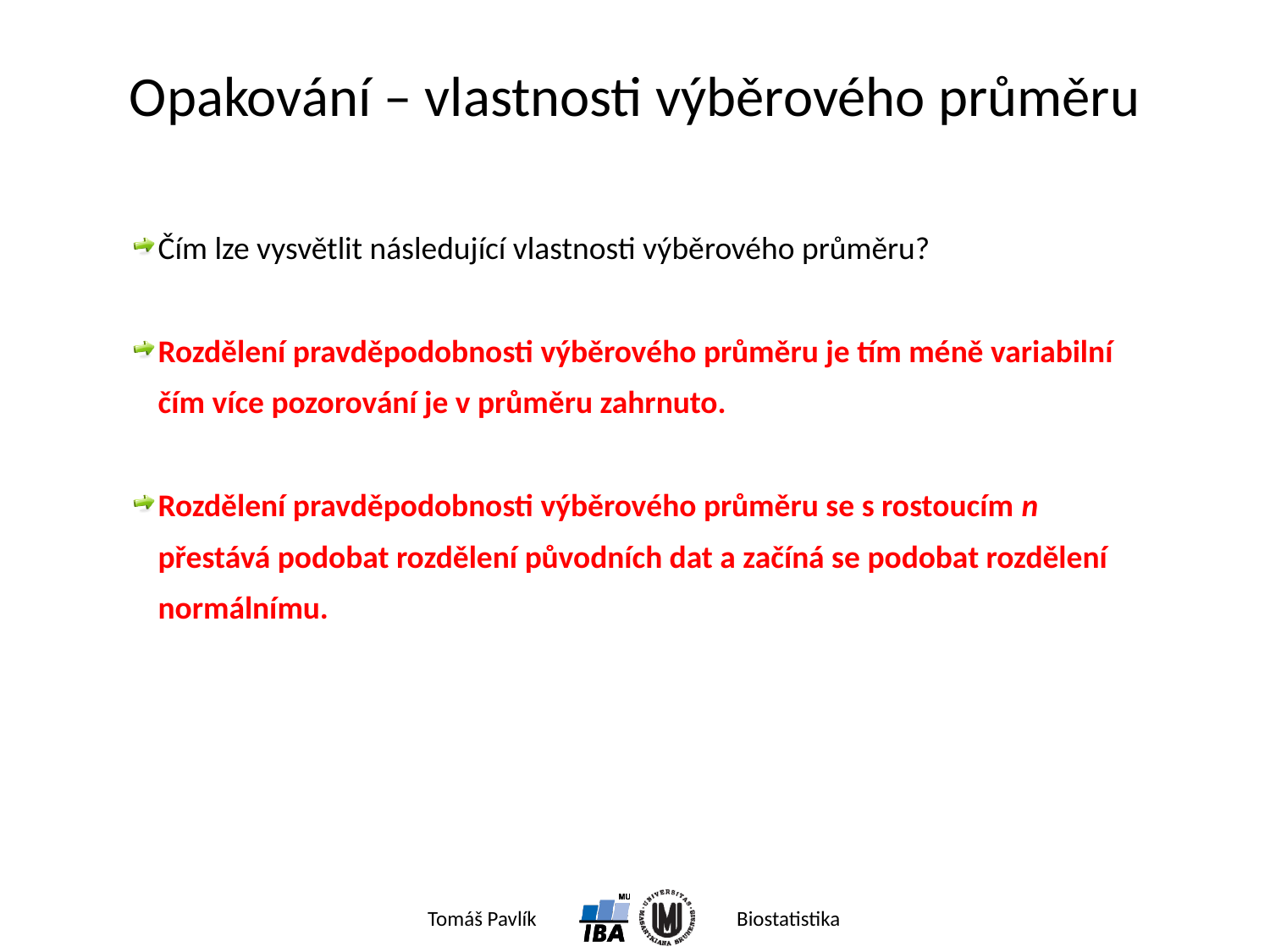

# Opakování – vlastnosti výběrového průměru
Čím lze vysvětlit následující vlastnosti výběrového průměru?

Rozdělení pravděpodobnosti výběrového průměru je tím méně variabilní čím více pozorování je v průměru zahrnuto.

Rozdělení pravděpodobnosti výběrového průměru se s rostoucím n přestává podobat rozdělení původních dat a začíná se podobat rozdělení normálnímu.